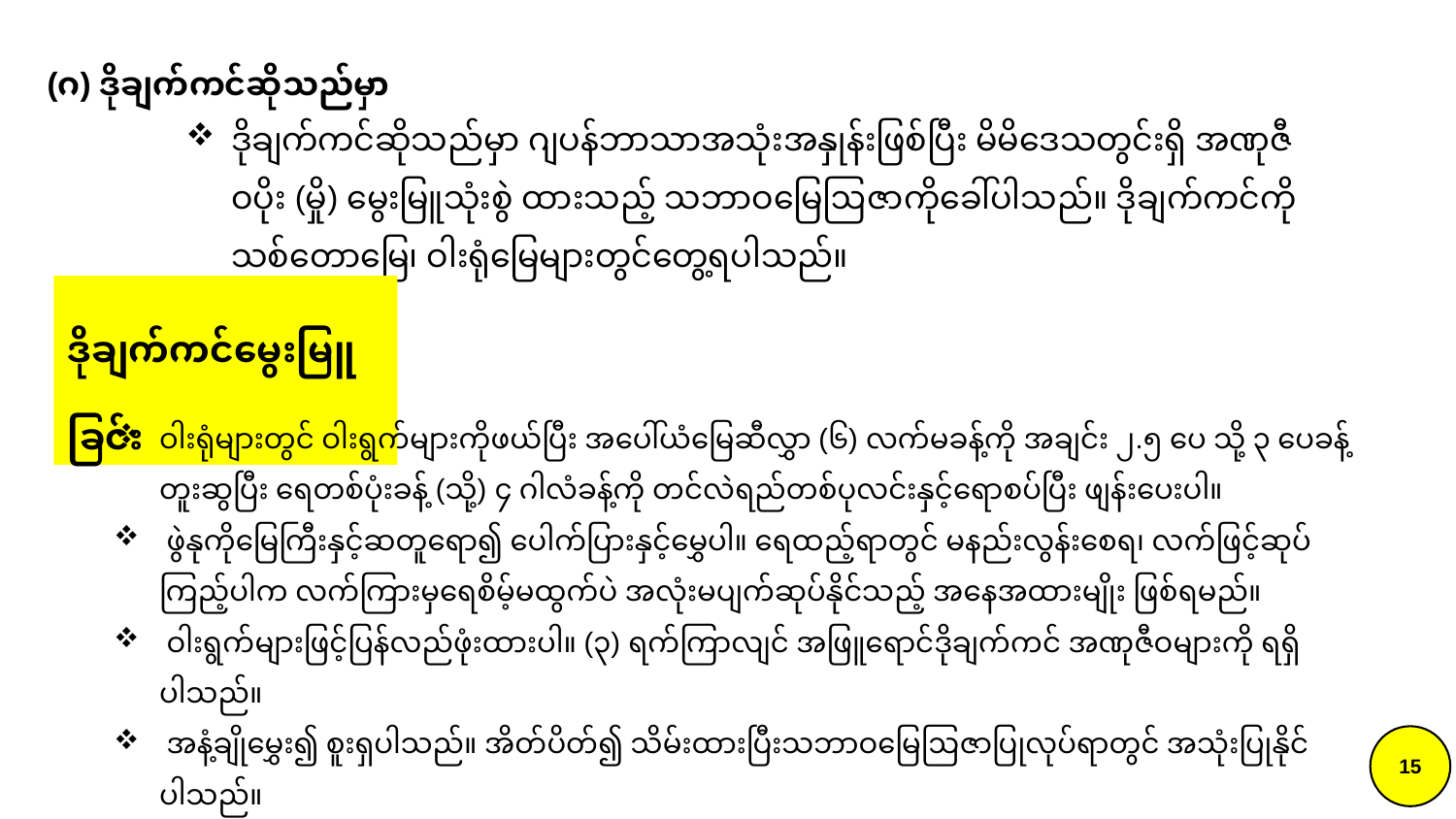

(ဂ) ဒိုချက်ကင်ဆိုသည်မှာ
ဒိုချက်ကင်ဆိုသည်မှာ ဂျပန်ဘာသာအသုံးအနှုန်းဖြစ်ပြီး မိမိဒေသတွင်းရှိ အဏုဇီဝပိုး (မှို) မွေးမြူသုံးစွဲ ထားသည့် သဘာဝမြေဩဇာကိုခေါ်ပါသည်။ ဒိုချက်ကင်ကို သစ်တောမြေ၊ ဝါးရုံမြေများတွင်တွေ့ရပါသည်။
ဒိုချက်ကင်မွေးမြူခြင်း
ဝါးရုံများတွင် ဝါးရွက်များကိုဖယ်ပြီး အပေါ်ယံမြေဆီလွှာ (၆) လက်မခန့်ကို အချင်း ၂.၅ ပေ သို့ ၃ ပေခန့် တူးဆွပြီး ရေတစ်ပုံးခန့် (သို့) ၄ ဂါလံခန့်ကို တင်လဲရည်တစ်ပုလင်းနှင့်ရောစပ်ပြီး ဖျန်းပေးပါ။
 ဖွဲနုကိုမြေကြီးနှင့်ဆတူရော၍ ပေါက်ပြားနှင့်မွှေပါ။ ရေထည့်ရာတွင် မနည်းလွန်းစေရ၊ လက်ဖြင့်ဆုပ်ကြည့်ပါက လက်ကြားမှရေစိမ့်မထွက်ပဲ အလုံးမပျက်ဆုပ်နိုင်သည့် အနေအထားမျိုး ဖြစ်ရမည်။
 ဝါးရွက်များဖြင့်ပြန်လည်ဖုံးထားပါ။ (၃) ရက်ကြာလျင် အဖြူရောင်ဒိုချက်ကင် အဏုဇီဝများကို ရရှိပါသည်။
 အနံ့ချိုမွှေး၍ စူးရှပါသည်။ အိတ်ပိတ်၍ သိမ်းထားပြီးသဘာဝမြေဩဇာပြုလုပ်ရာတွင် အသုံးပြုနိုင်ပါသည်။